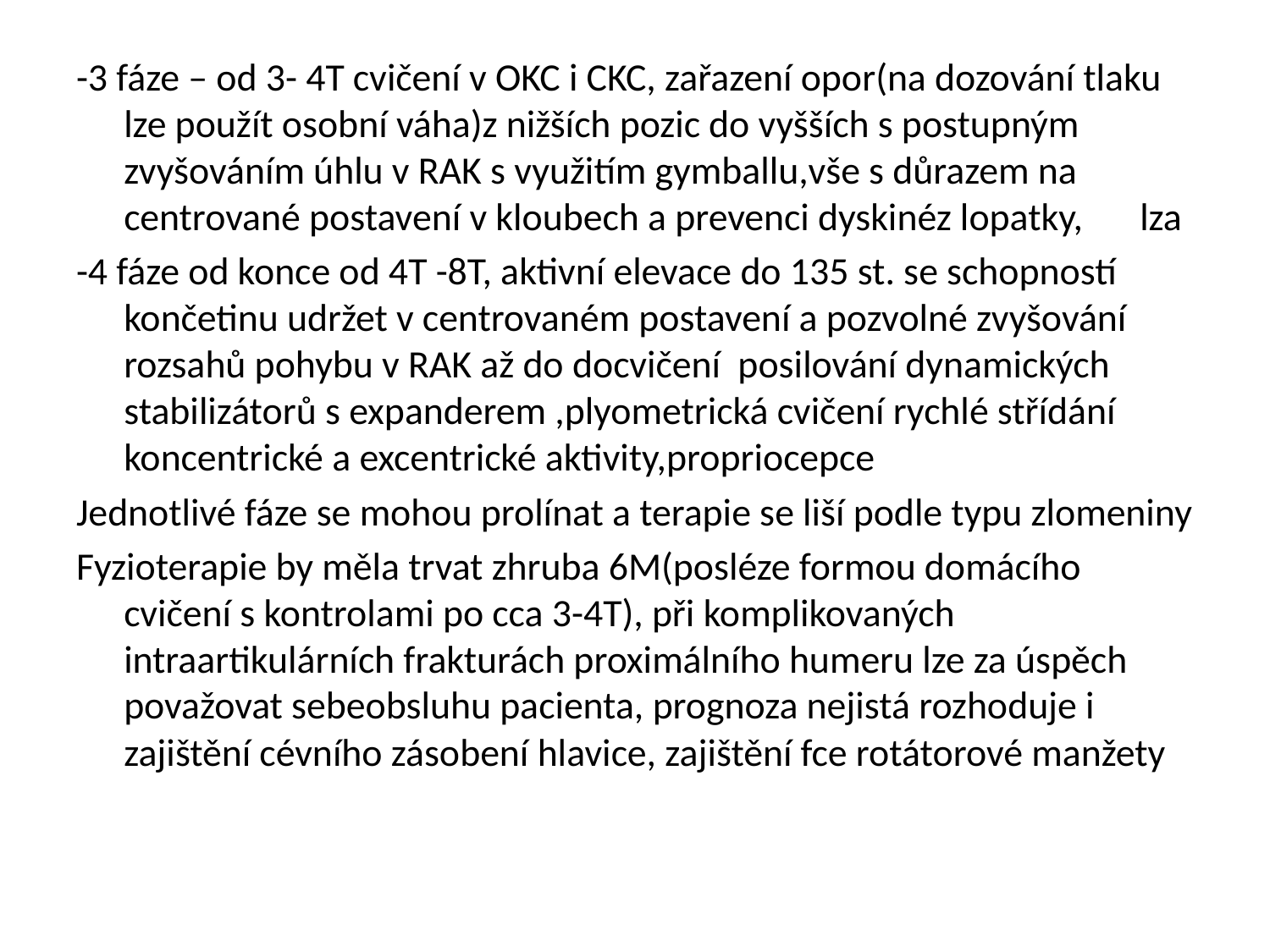

-3 fáze – od 3- 4T cvičení v OKC i CKC, zařazení opor(na dozování tlaku lze použít osobní váha)z nižších pozic do vyšších s postupným zvyšováním úhlu v RAK s využitím gymballu,vše s důrazem na centrované postavení v kloubech a prevenci dyskinéz lopatky,	lza
-4 fáze od konce od 4T -8T, aktivní elevace do 135 st. se schopností končetinu udržet v centrovaném postavení a pozvolné zvyšování rozsahů pohybu v RAK až do docvičení  posilování dynamických stabilizátorů s expanderem ,plyometrická cvičení rychlé střídání koncentrické a excentrické aktivity,propriocepce
Jednotlivé fáze se mohou prolínat a terapie se liší podle typu zlomeniny
Fyzioterapie by měla trvat zhruba 6M(posléze formou domácího cvičení s kontrolami po cca 3-4T), při komplikovaných intraartikulárních frakturách proximálního humeru lze za úspěch považovat sebeobsluhu pacienta, prognoza nejistá rozhoduje i zajištění cévního zásobení hlavice, zajištění fce rotátorové manžety